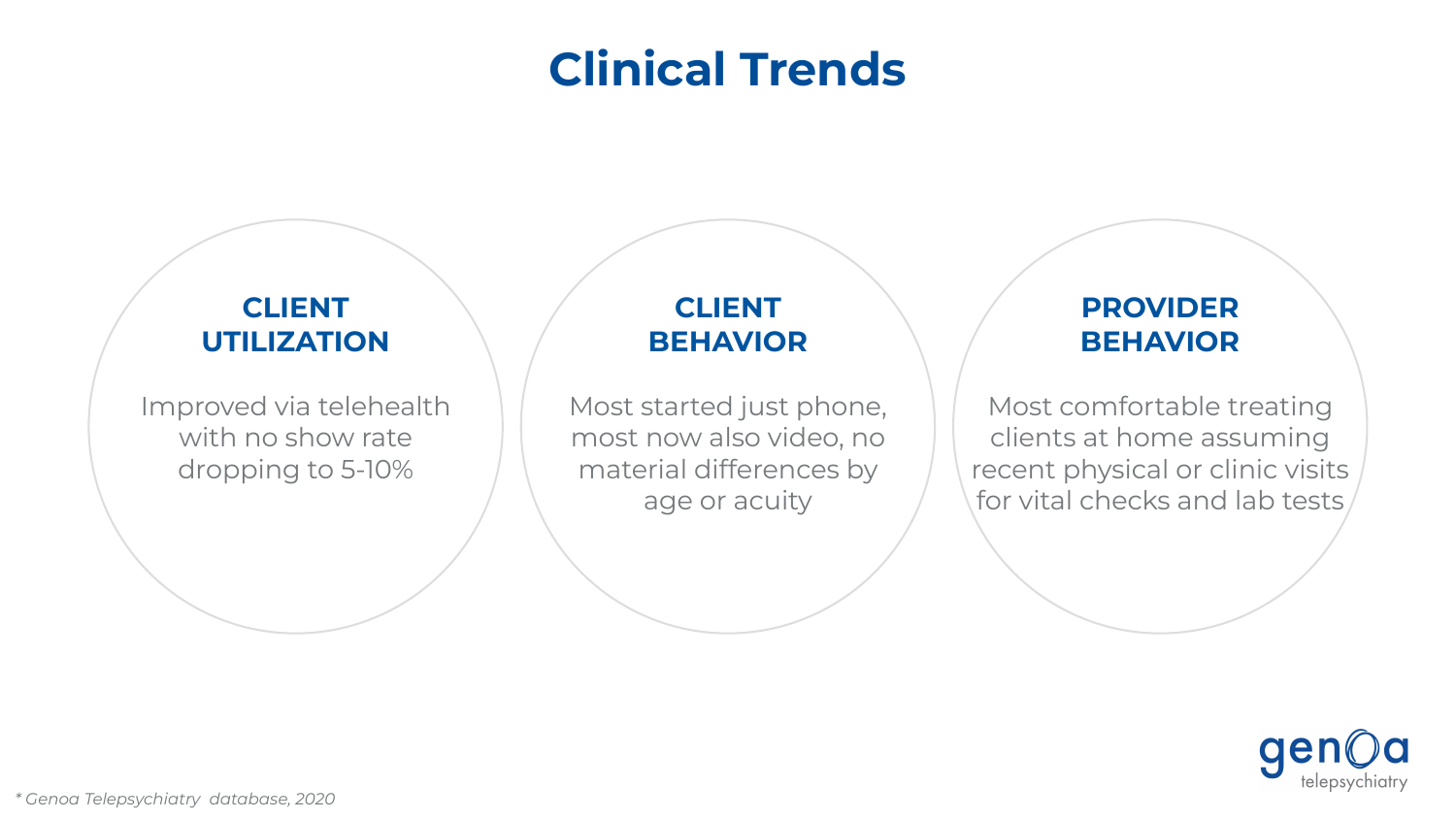

Clinical Trends

CLIENT UTILIZATION
CLIENT BEHAVIOR
PROVIDER BEHAVIOR
Improved via telehealth with no show rate dropping to 5-10%
Most started just phone, most now also video, no material differences by age or acuity
Most comfortable treating clients at home assuming recent physical or clinic visits for vital checks and lab tests
* Genoa Telepsychiatry  database, 2020